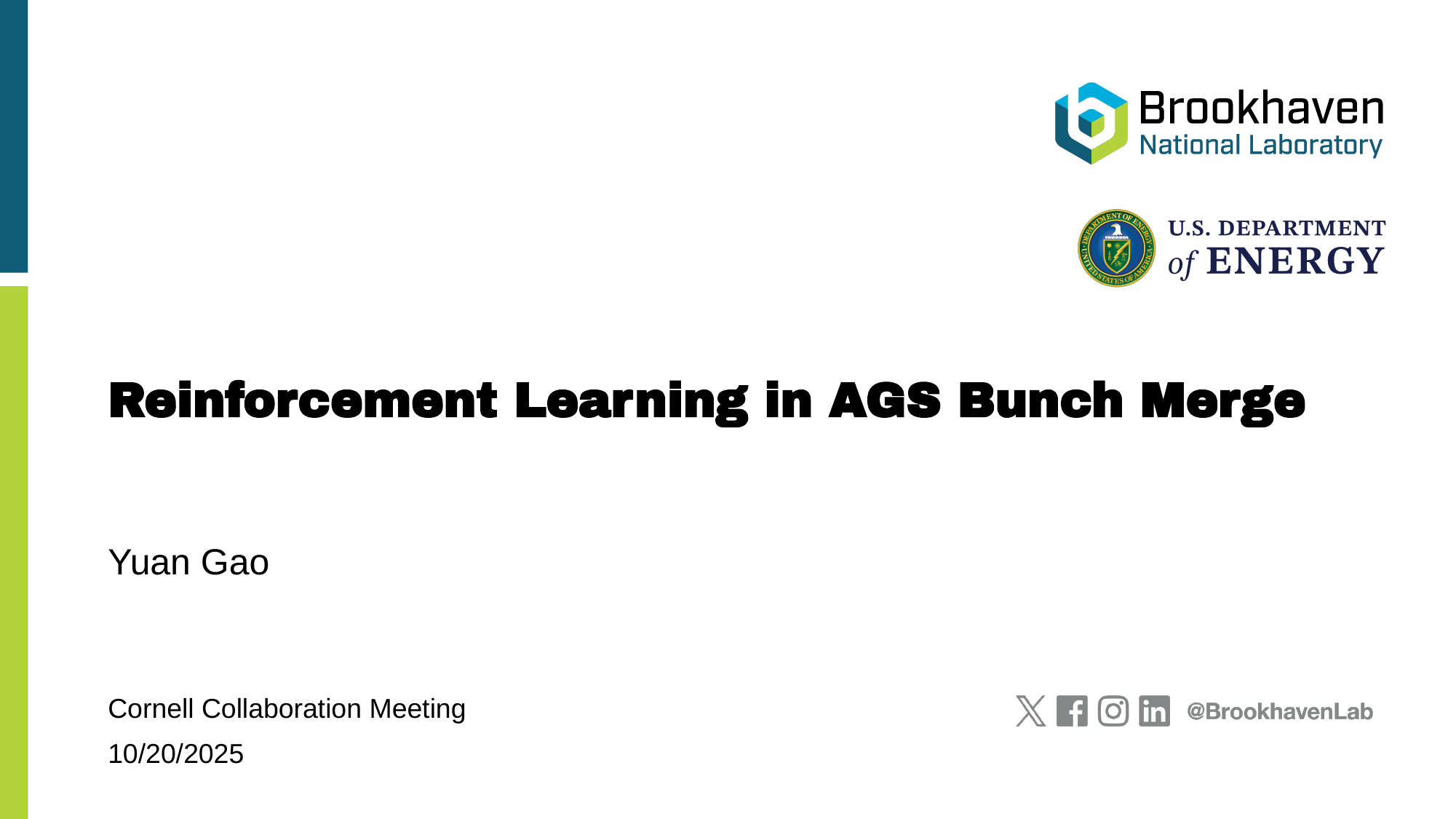

# Reinforcement Learning in AGS Bunch Merge
Yuan Gao
Cornell Collaboration Meeting
10/20/2025